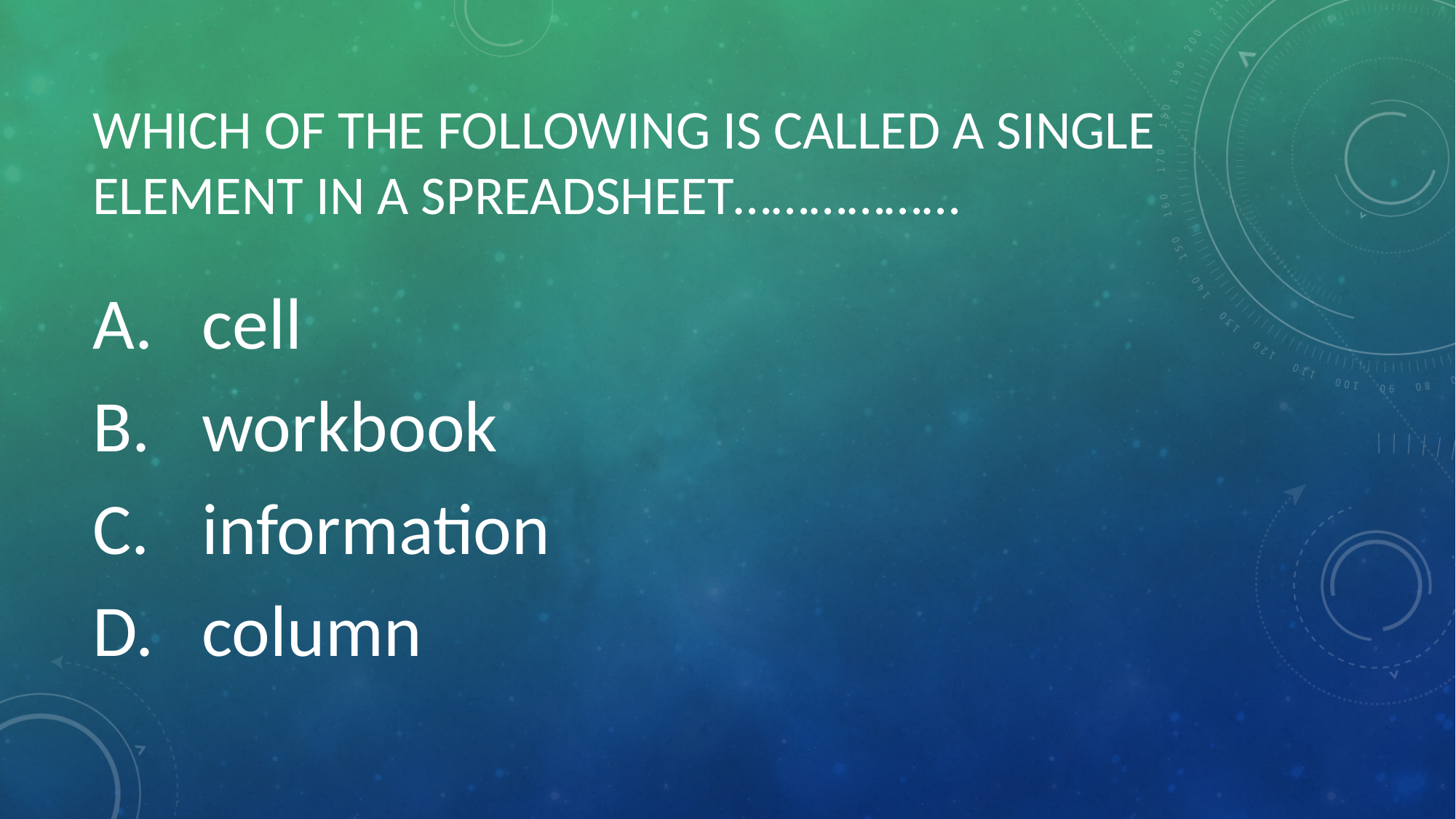

# Which of the following is called a single element in a spreadsheet………………
cell
workbook
information
column